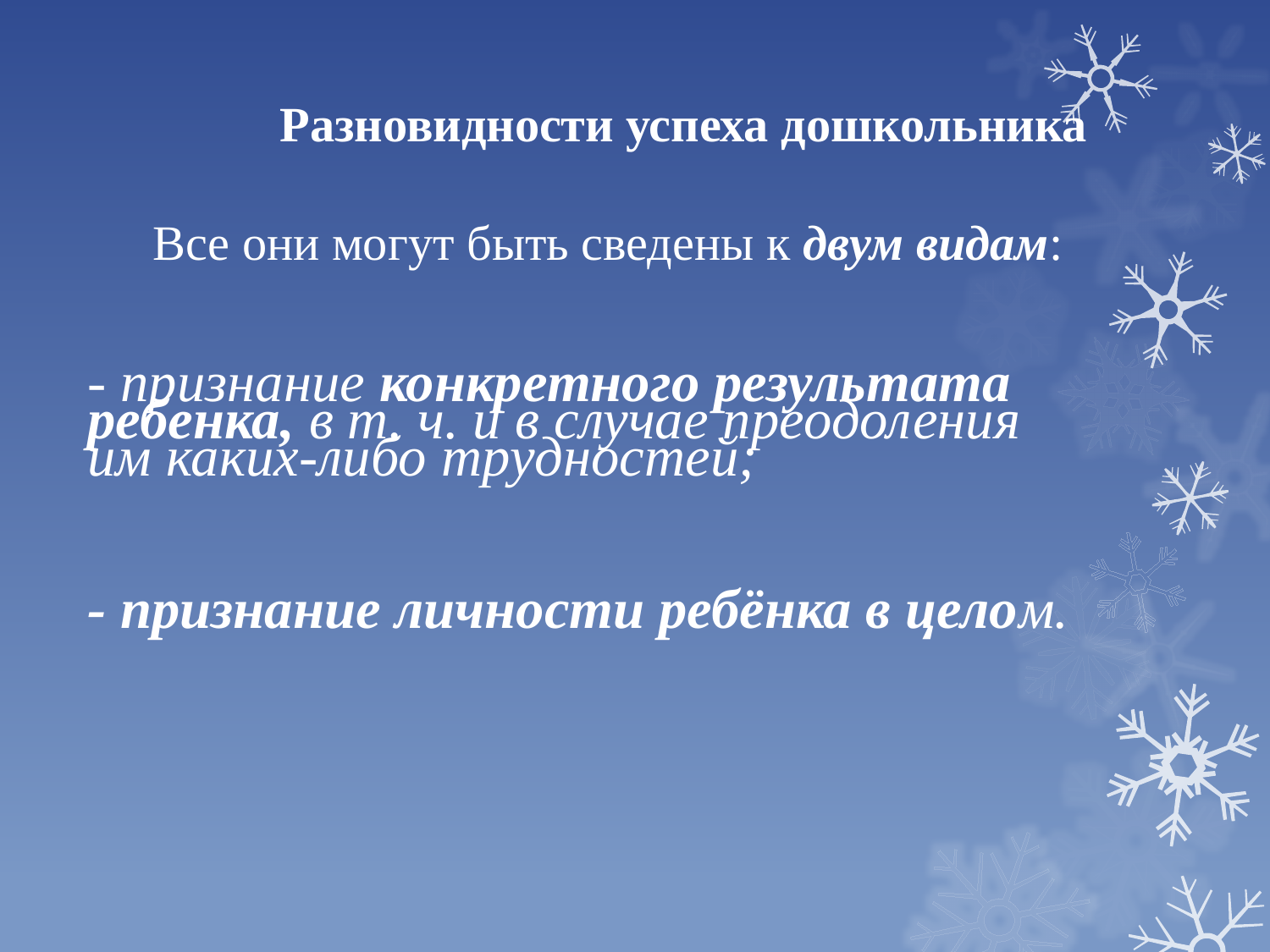

# Разновидности успеха дошкольника   Все они могут быть сведены к двум видам:
- признание конкретного результата ребенка, в т. ч. и в случае преодоления им каких-либо трудностей;

- признание личности ребёнка в целом.